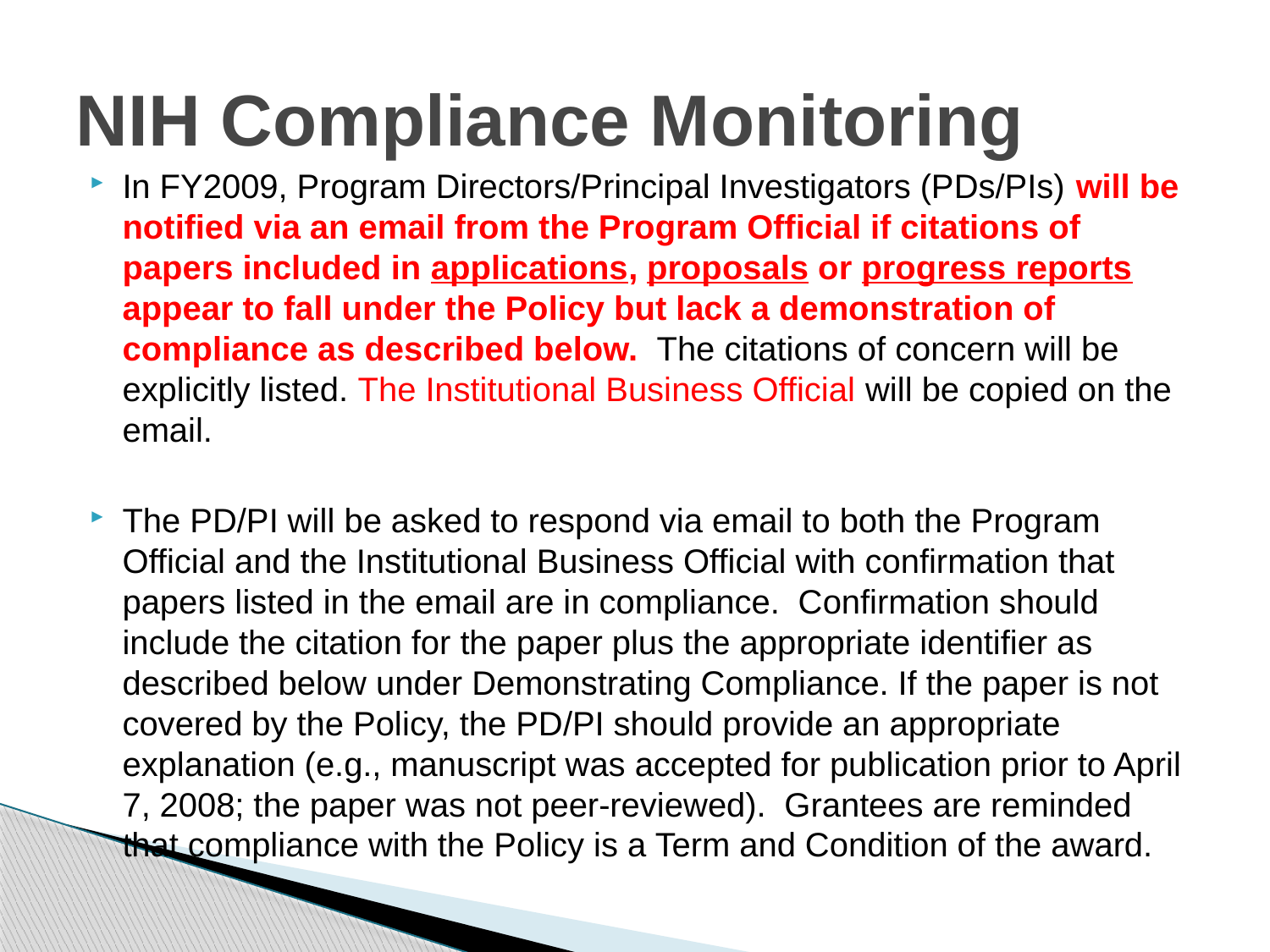

# NIH Compliance Monitoring
In FY2009, Program Directors/Principal Investigators (PDs/PIs) will be notified via an email from the Program Official if citations of papers included in applications, proposals or progress reports appear to fall under the Policy but lack a demonstration of compliance as described below.  The citations of concern will be explicitly listed. The Institutional Business Official will be copied on the email.

The PD/PI will be asked to respond via email to both the Program Official and the Institutional Business Official with confirmation that papers listed in the email are in compliance.  Confirmation should include the citation for the paper plus the appropriate identifier as described below under Demonstrating Compliance. If the paper is not covered by the Policy, the PD/PI should provide an appropriate explanation (e.g., manuscript was accepted for publication prior to April 7, 2008; the paper was not peer-reviewed).  Grantees are reminded that compliance with the Policy is a Term and Condition of the award.